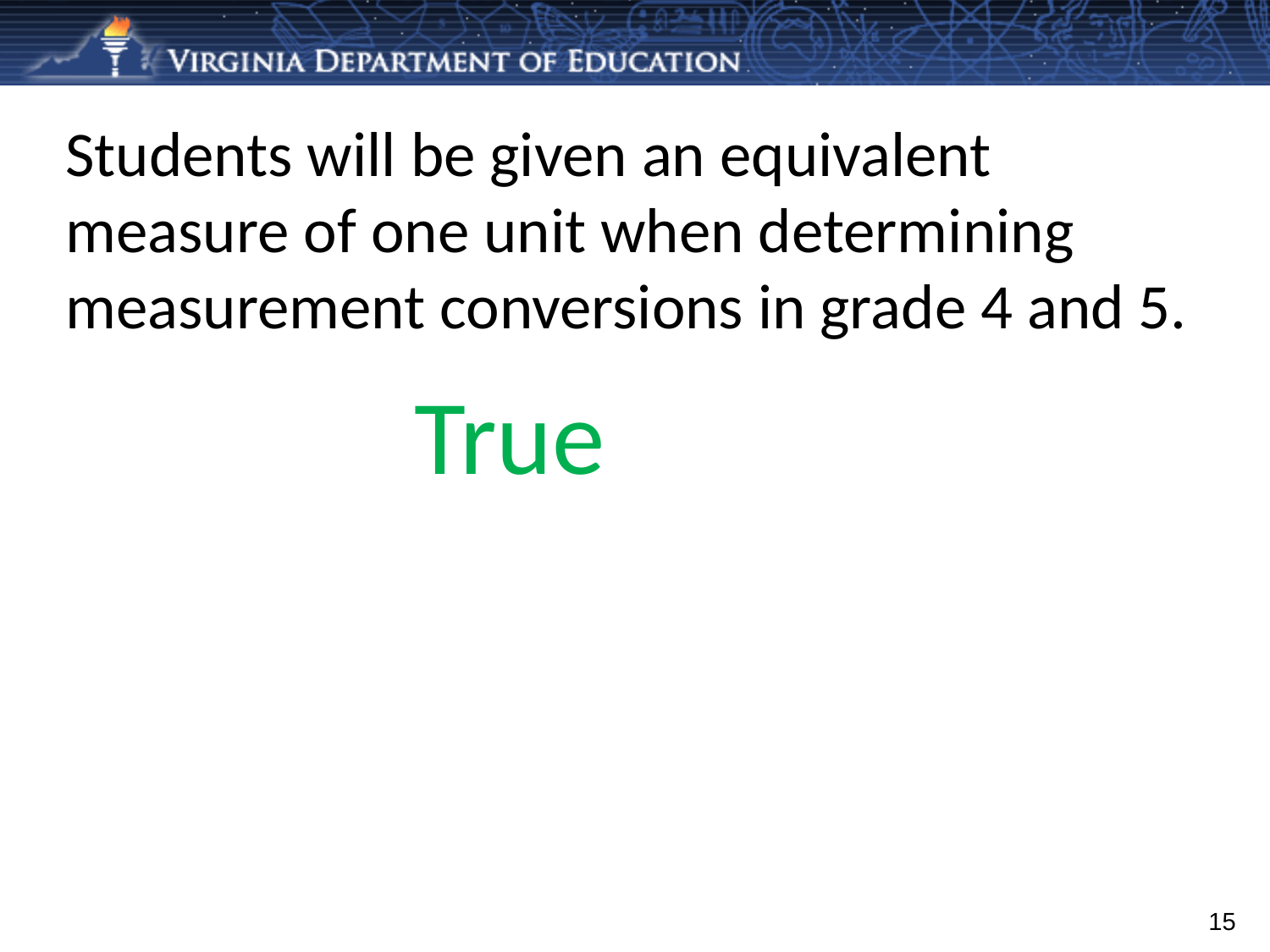

# Students will be given an equivalent measure of one unit when determining measurement conversions in grade 4 and 5.
True
15